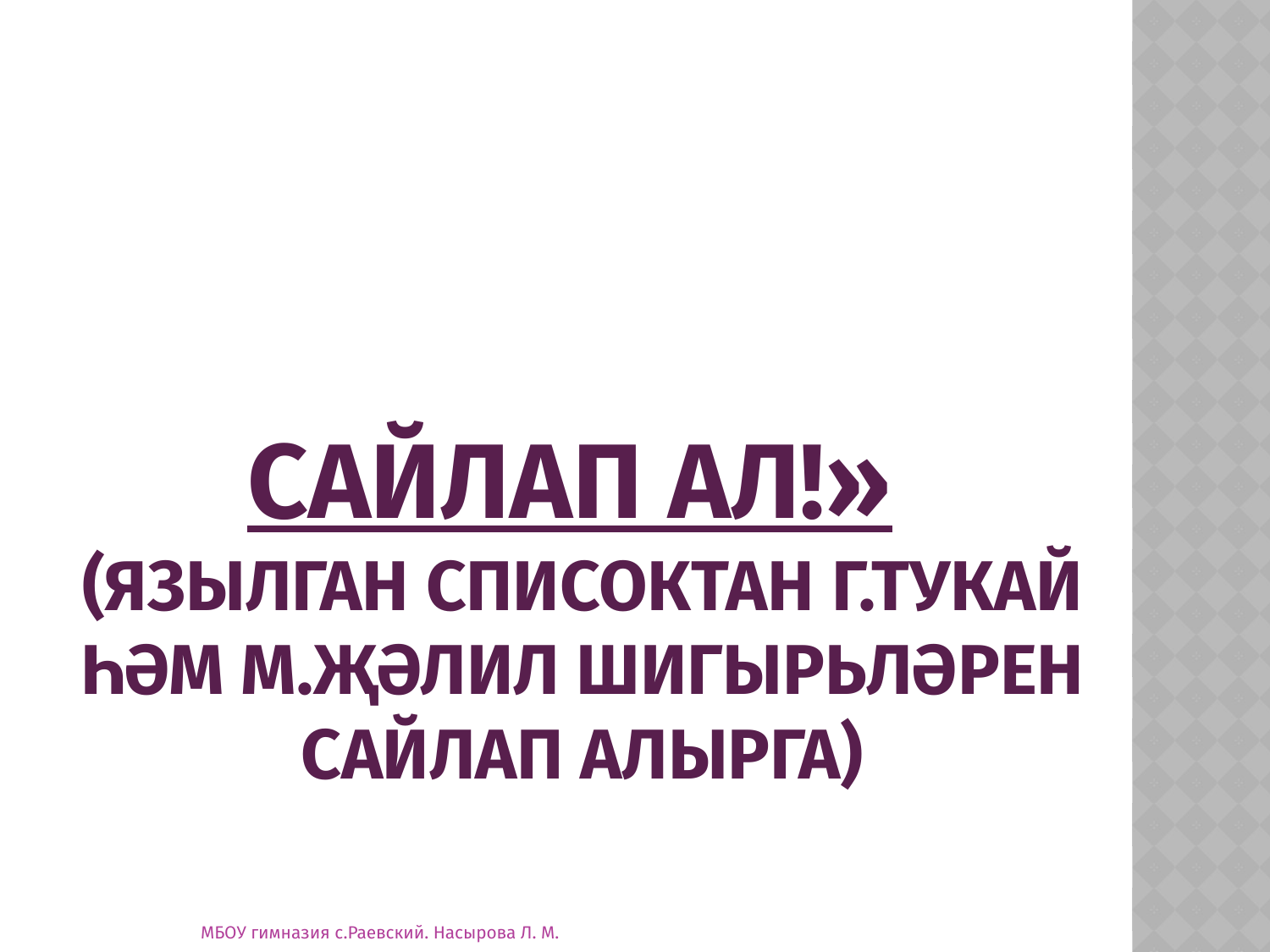

# Сайлап ал!» (Язылган списоктан Г.Тукай һәм М.Җәлил шигырьләрен сайлап алырга)
МБОУ гимназия с.Раевский. Насырова Л. М.